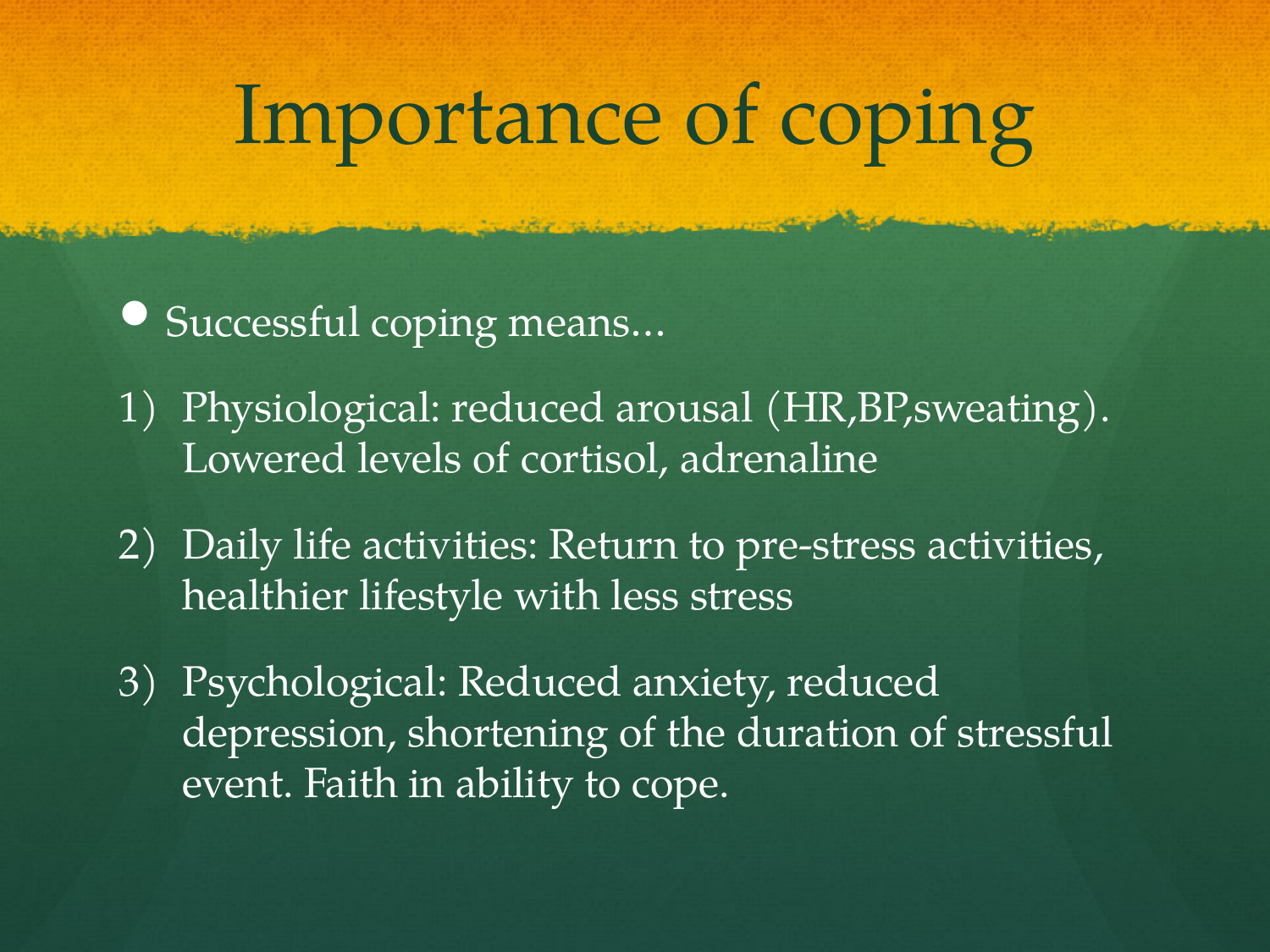

# Importance of coping
Successful coping means…
Physiological: reduced arousal (HR,BP,sweating). Lowered levels of cortisol, adrenaline
Daily life activities: Return to pre-stress activities, healthier lifestyle with less stress
Psychological: Reduced anxiety, reduced depression, shortening of the duration of stressful event. Faith in ability to cope.